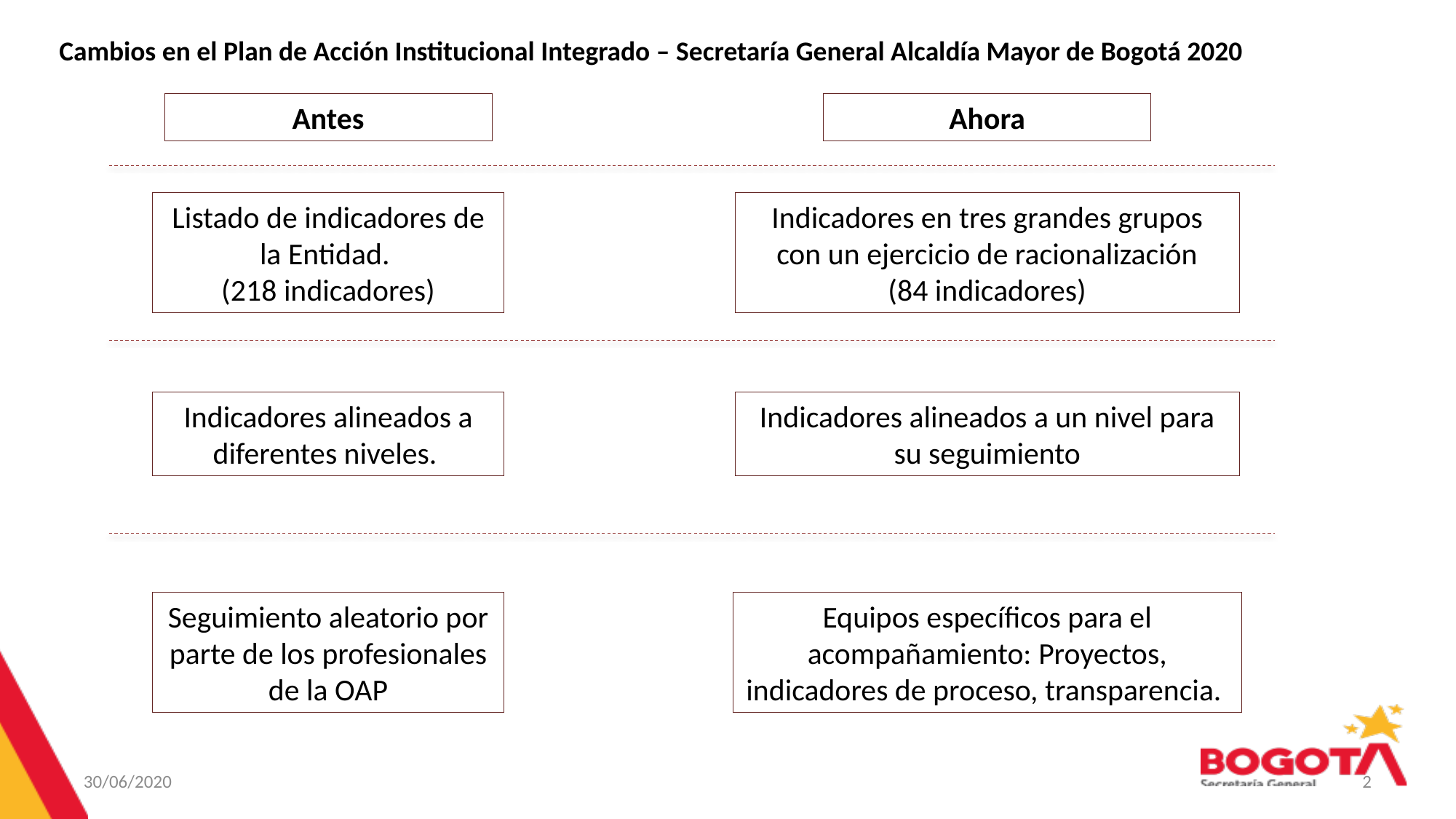

Cambios en el Plan de Acción Institucional Integrado – Secretaría General Alcaldía Mayor de Bogotá 2020
Antes
Ahora
Listado de indicadores de la Entidad.
(218 indicadores)
Indicadores en tres grandes grupos con un ejercicio de racionalización
(84 indicadores)
Indicadores alineados a diferentes niveles.
Indicadores alineados a un nivel para su seguimiento
Seguimiento aleatorio por parte de los profesionales de la OAP
Equipos específicos para el acompañamiento: Proyectos, indicadores de proceso, transparencia.
30/06/2020
2